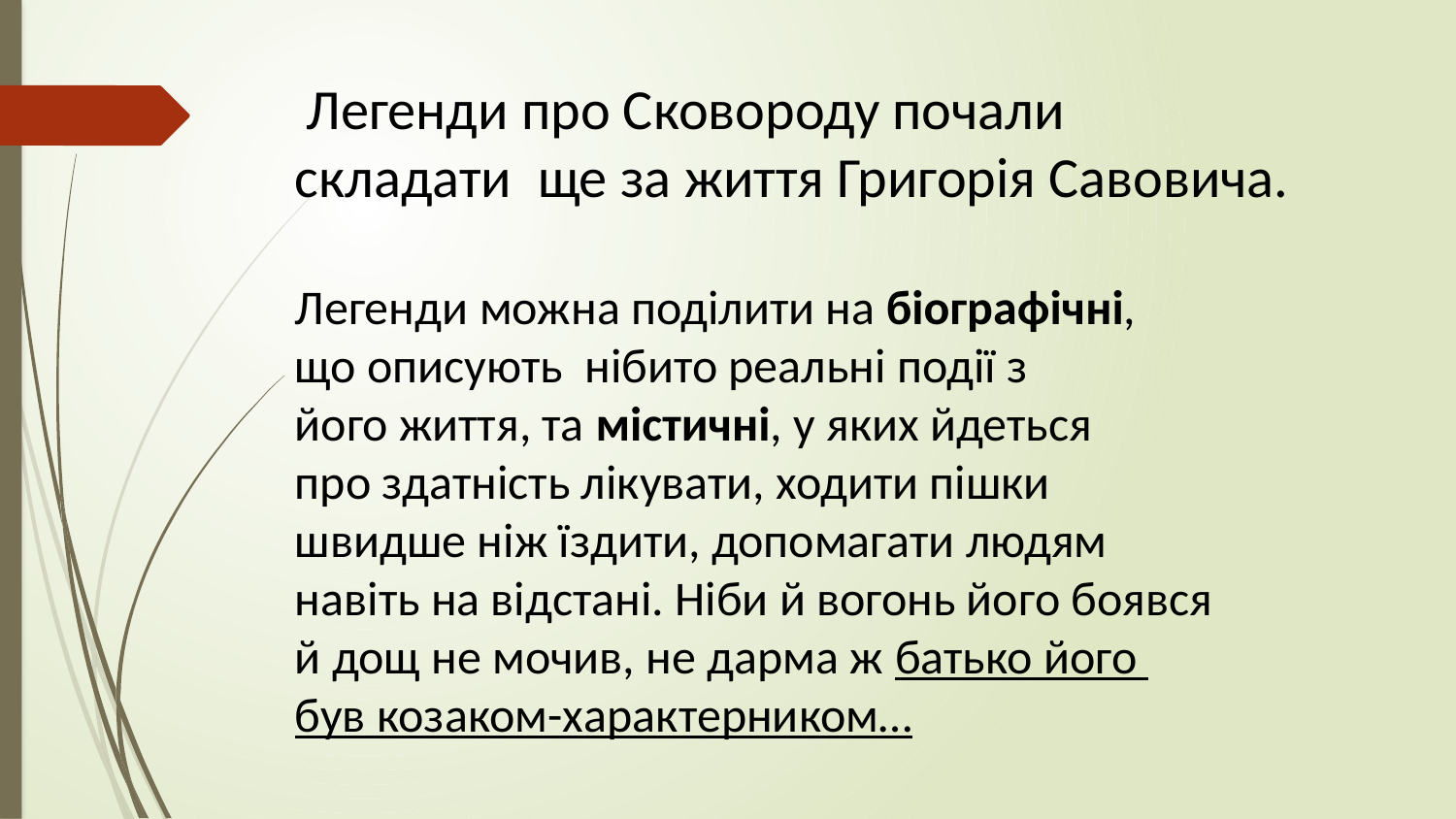

Легенди про Сковороду почали
складати  ще за життя Григорія Савовича.

Легенди можна поділити на біографічні,
що описують  нібито реальні події з
його життя, та містичні, у яких йдеться
про здатність лікувати, ходити пішки
швидше ніж їздити, допомагати людям
навіть на відстані. Ніби й вогонь його боявся
й дощ не мочив, не дарма ж батько його
був козаком-характерником…